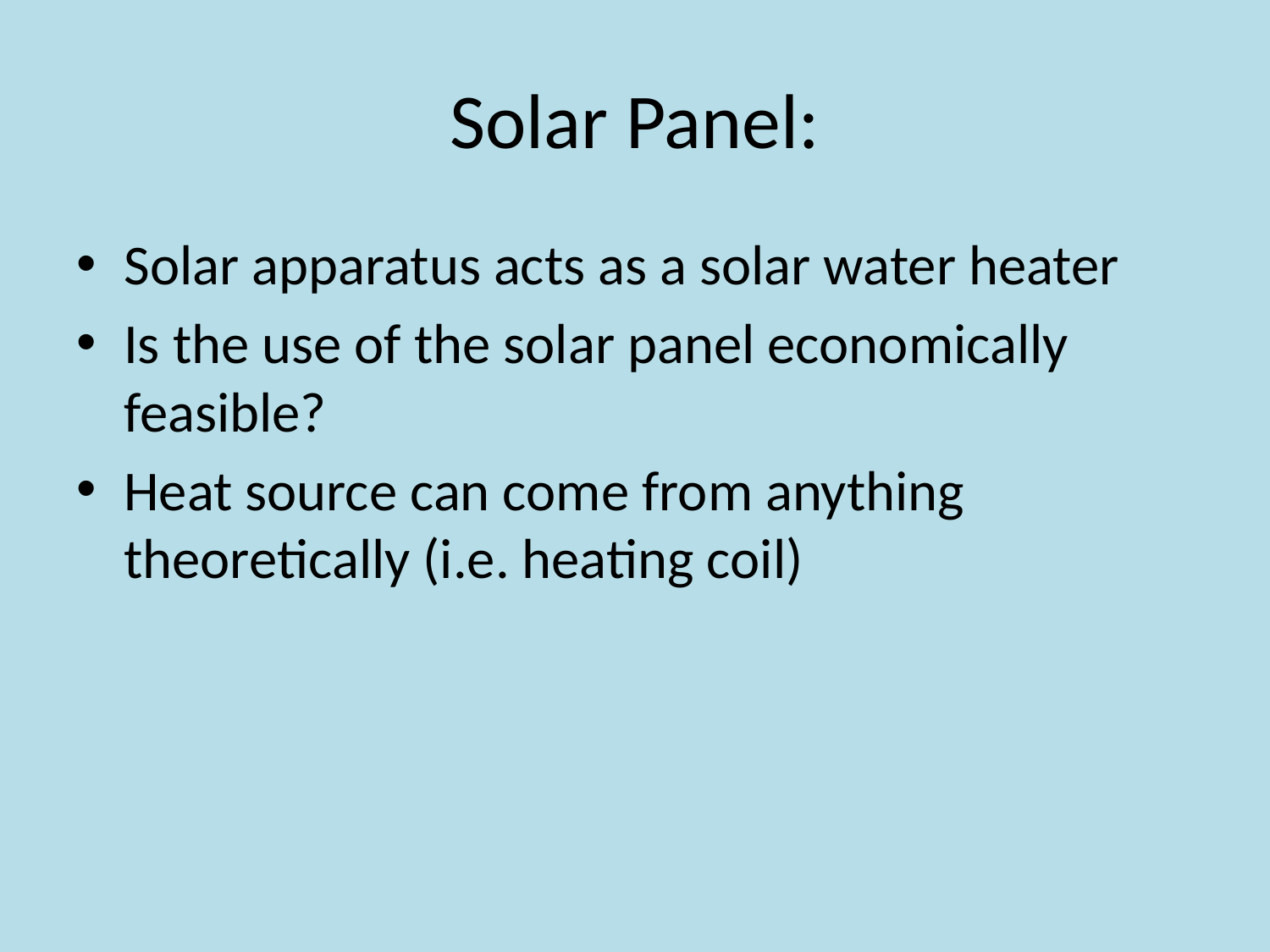

# Solar Panel:
Solar apparatus acts as a solar water heater
Is the use of the solar panel economically feasible?
Heat source can come from anything theoretically (i.e. heating coil)